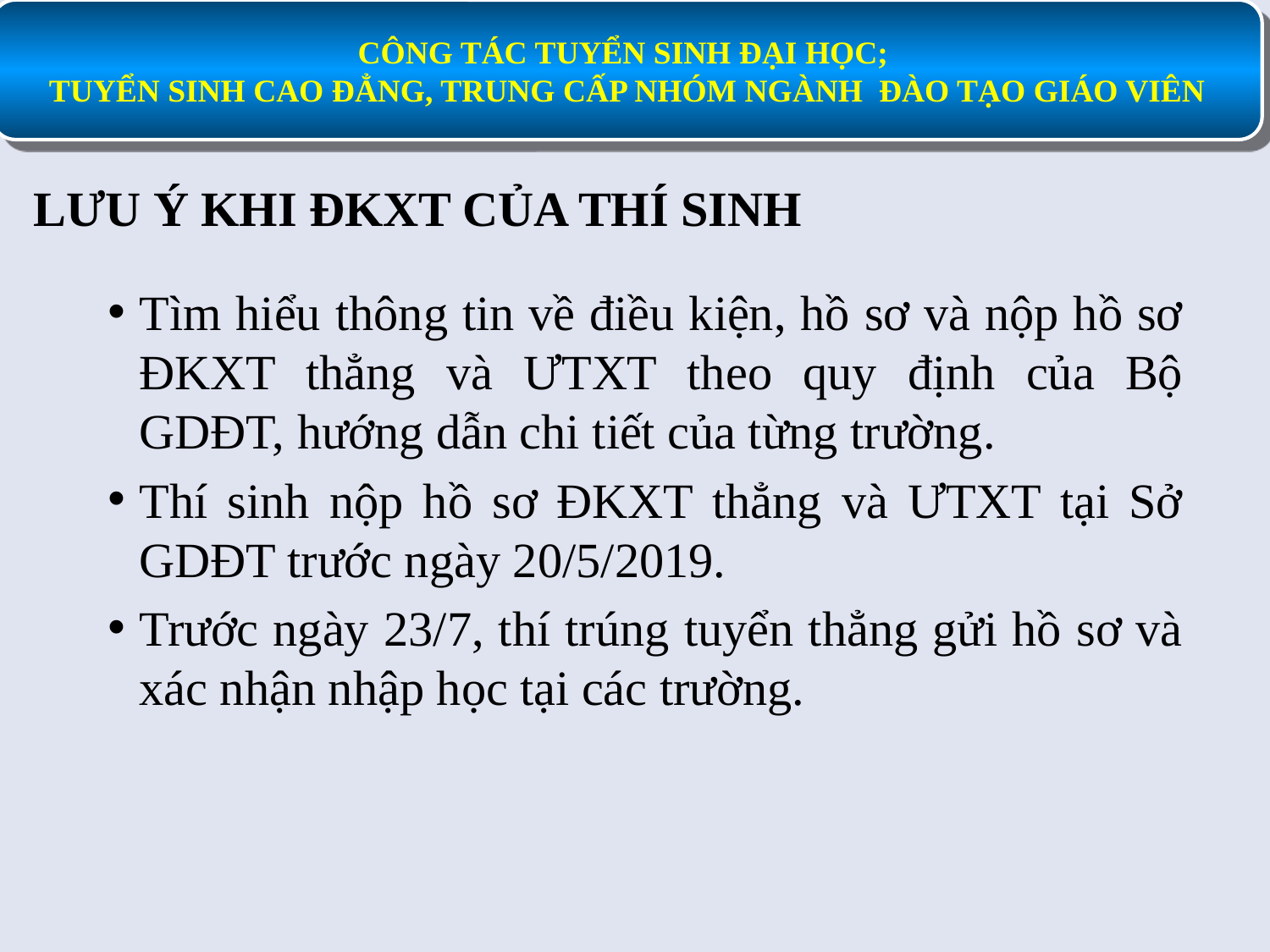

LƯU Ý KHI ĐKXT CỦA THÍ SINH
Tìm hiểu thông tin về điều kiện, hồ sơ và nộp hồ sơ ĐKXT thẳng và ƯTXT theo quy định của Bộ GDĐT, hướng dẫn chi tiết của từng trường.
Thí sinh nộp hồ sơ ĐKXT thẳng và ƯTXT tại Sở GDĐT trước ngày 20/5/2019.
Trước ngày 23/7, thí trúng tuyển thẳng gửi hồ sơ và xác nhận nhập học tại các trường.